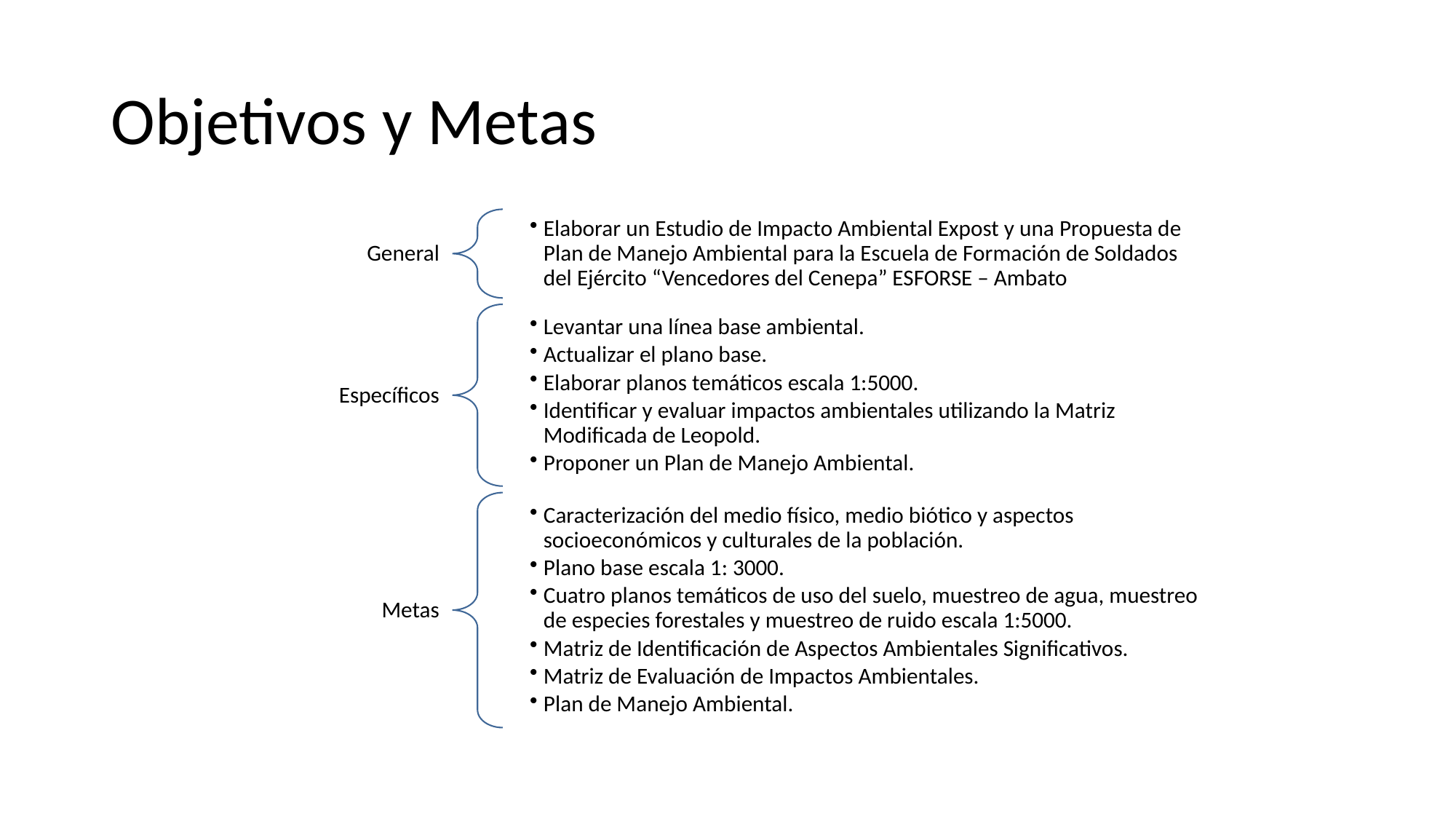

# Objetivos y Metas
General
Elaborar un Estudio de Impacto Ambiental Expost y una Propuesta de Plan de Manejo Ambiental para la Escuela de Formación de Soldados del Ejército “Vencedores del Cenepa” ESFORSE – Ambato
Específicos
Levantar una línea base ambiental.
Actualizar el plano base.
Elaborar planos temáticos escala 1:5000.
Identificar y evaluar impactos ambientales utilizando la Matriz Modificada de Leopold.
Proponer un Plan de Manejo Ambiental.
Metas
Caracterización del medio físico, medio biótico y aspectos socioeconómicos y culturales de la población.
Plano base escala 1: 3000.
Cuatro planos temáticos de uso del suelo, muestreo de agua, muestreo de especies forestales y muestreo de ruido escala 1:5000.
Matriz de Identificación de Aspectos Ambientales Significativos.
Matriz de Evaluación de Impactos Ambientales.
Plan de Manejo Ambiental.